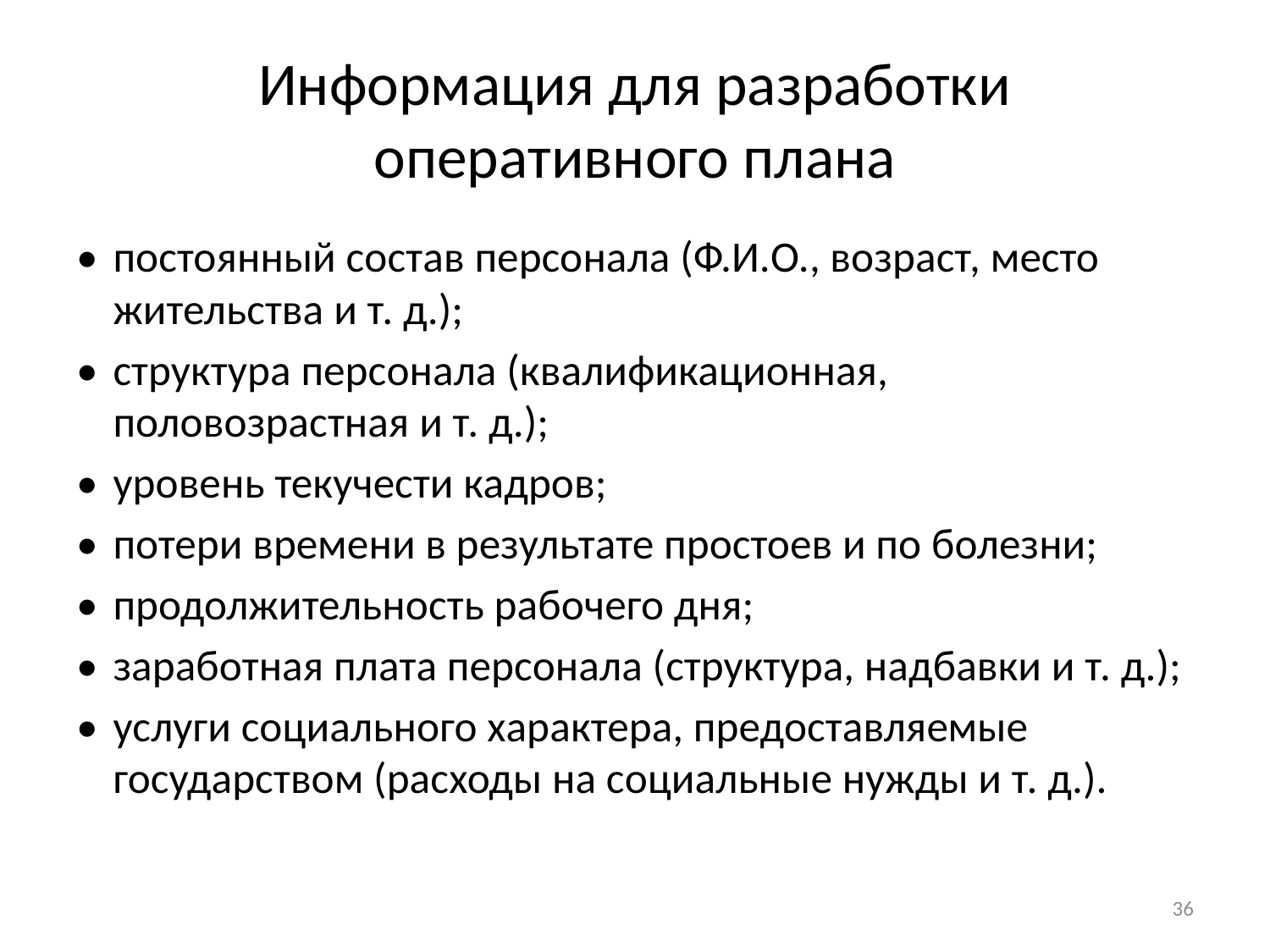

# Информация для разработки оперативного плана
•	постоянный состав персонала (Ф.И.О., возраст, место жительства и т. д.);
•	структура персонала (квалификационная, половозрастная и т. д.);
•	уровень текучести кадров;
•	потери времени в результате простоев и по болезни;
•	продолжительность рабочего дня;
•	заработная плата персонала (структура, надбавки и т. д.);
•	услуги социального характера, предоставляемые государством (расходы на социальные нужды и т. д.).

36